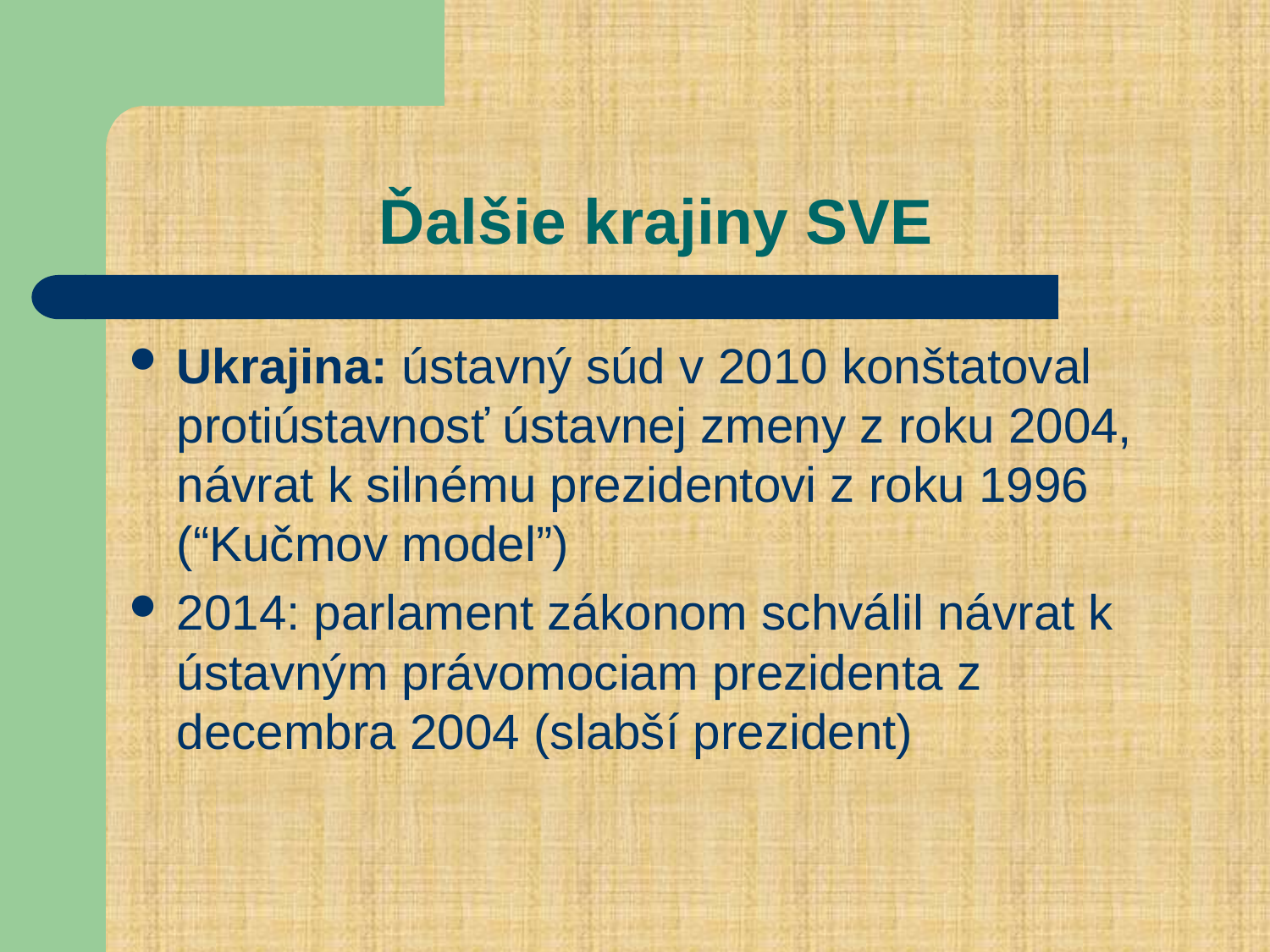

# Ďalšie krajiny SVE
Ukrajina: ústavný súd v 2010 konštatoval protiústavnosť ústavnej zmeny z roku 2004, návrat k silnému prezidentovi z roku 1996 (“Kučmov model”)
2014: parlament zákonom schválil návrat k ústavným právomociam prezidenta z decembra 2004 (slabší prezident)